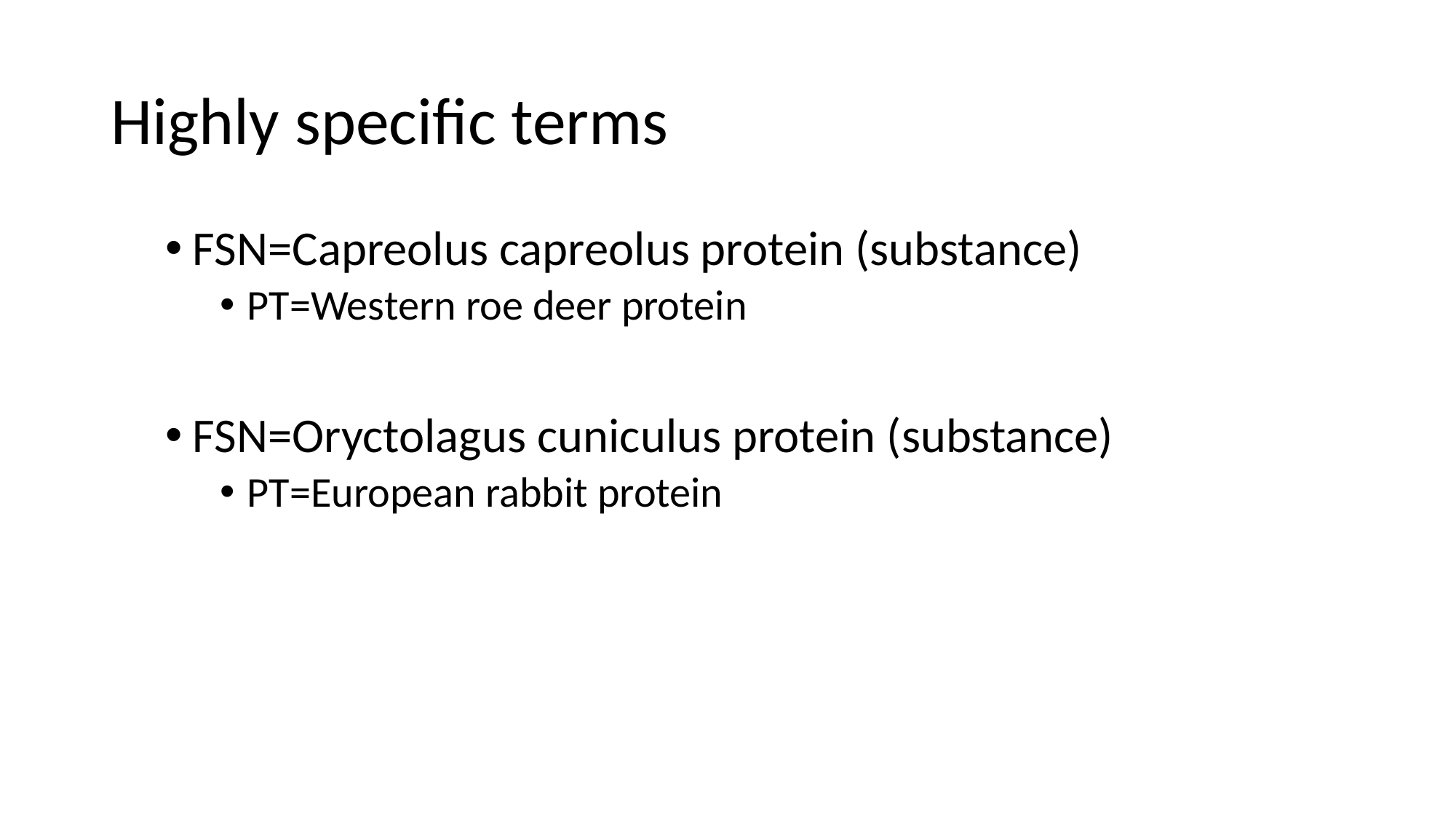

# Highly specific terms
FSN=Capreolus capreolus protein (substance)
PT=Western roe deer protein

FSN=Oryctolagus cuniculus protein (substance)
PT=European rabbit protein